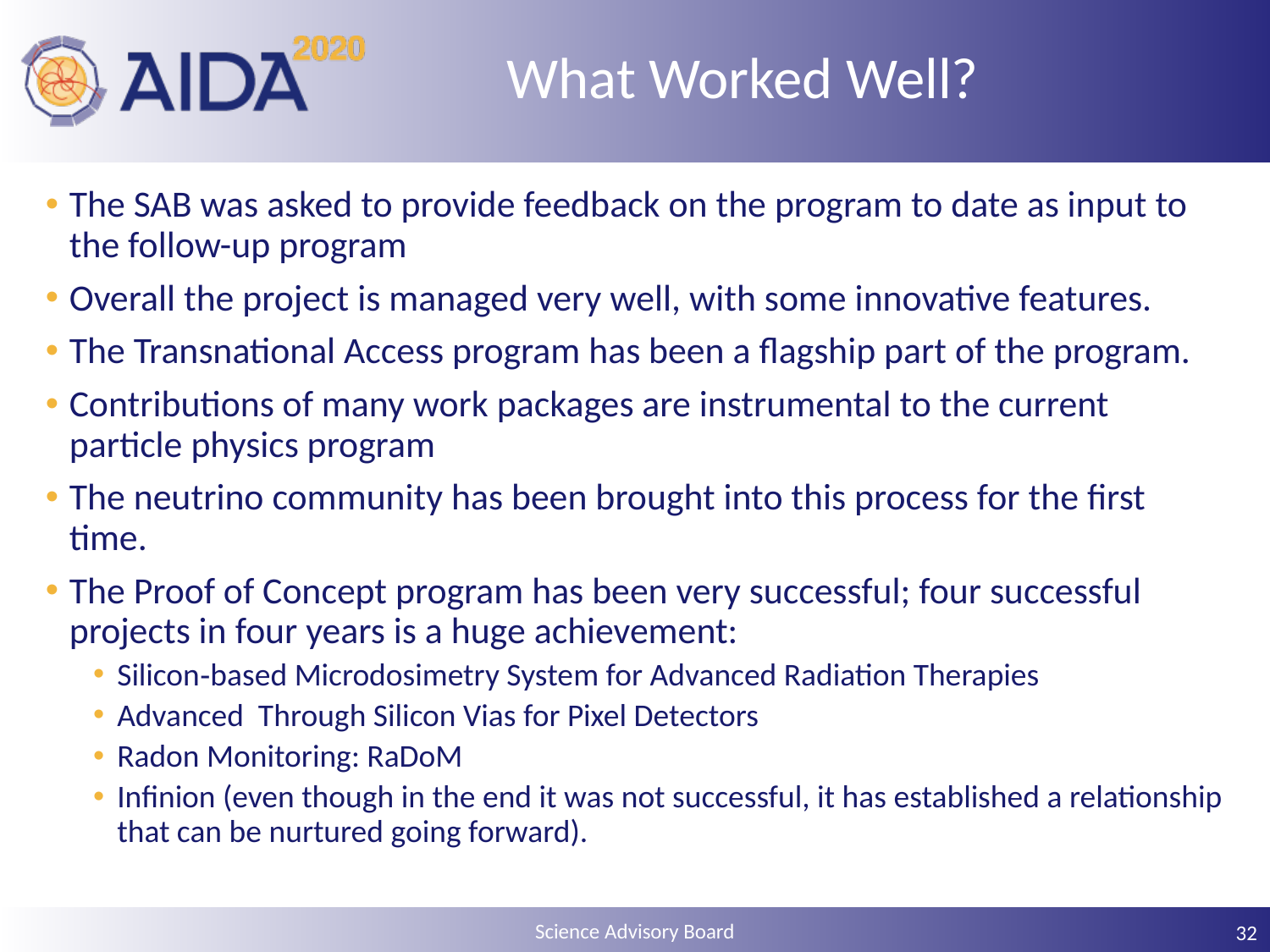

# What Worked Well?
The SAB was asked to provide feedback on the program to date as input to the follow-up program
Overall the project is managed very well, with some innovative features.
The Transnational Access program has been a flagship part of the program.
Contributions of many work packages are instrumental to the current particle physics program
The neutrino community has been brought into this process for the first time.
The Proof of Concept program has been very successful; four successful projects in four years is a huge achievement:
Silicon‐based Microdosimetry System for Advanced Radiation Therapies
Advanced  Through Silicon Vias for Pixel Detectors
Radon Monitoring: RaDoM
Infinion (even though in the end it was not successful, it has established a relationship that can be nurtured going forward).

32
Science Advisory Board